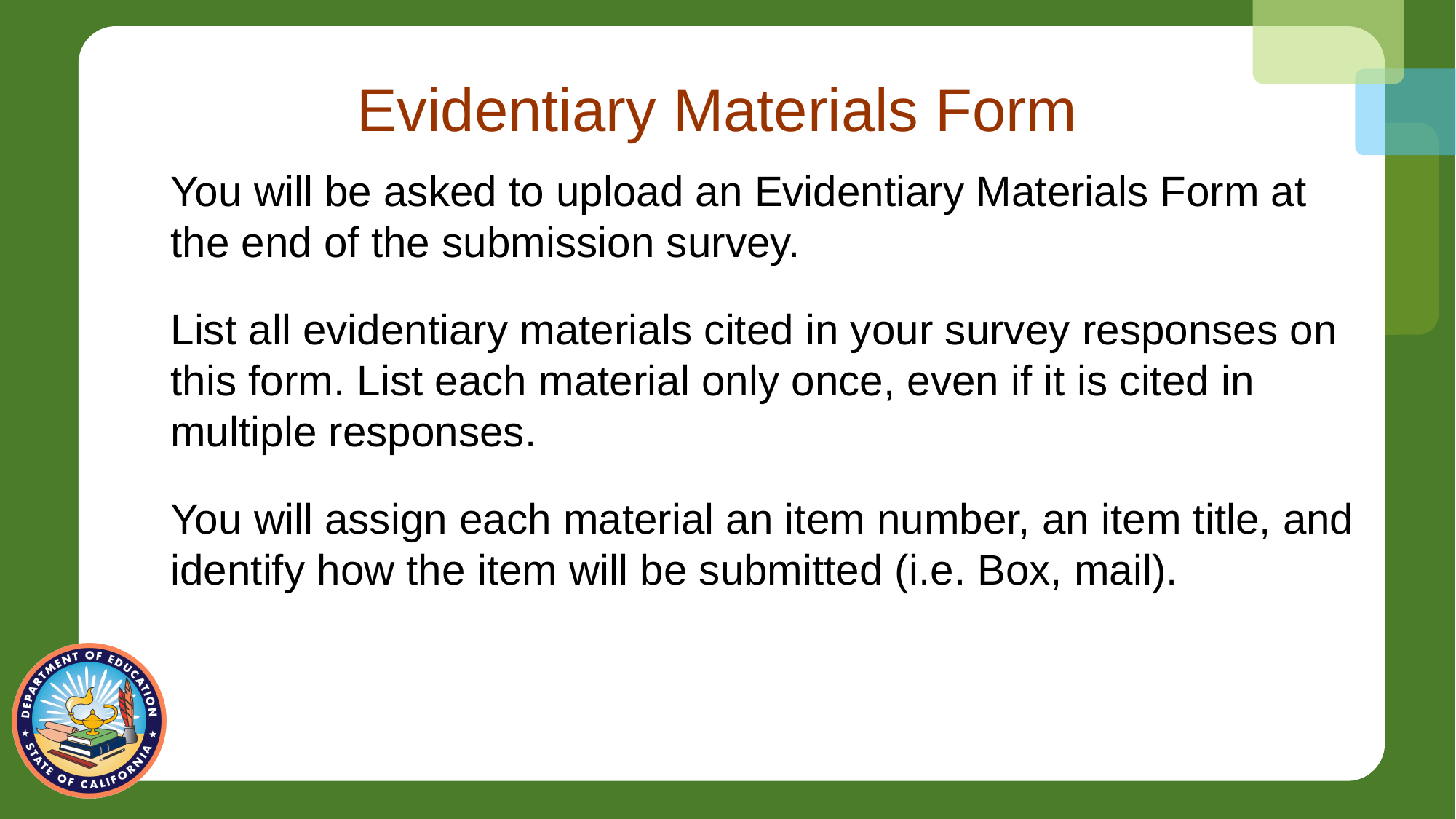

# Evidentiary Materials Form
You will be asked to upload an Evidentiary Materials Form at the end of the submission survey.
List all evidentiary materials cited in your survey responses on this form. List each material only once, even if it is cited in multiple responses.
You will assign each material an item number, an item title, and identify how the item will be submitted (i.e. Box, mail).